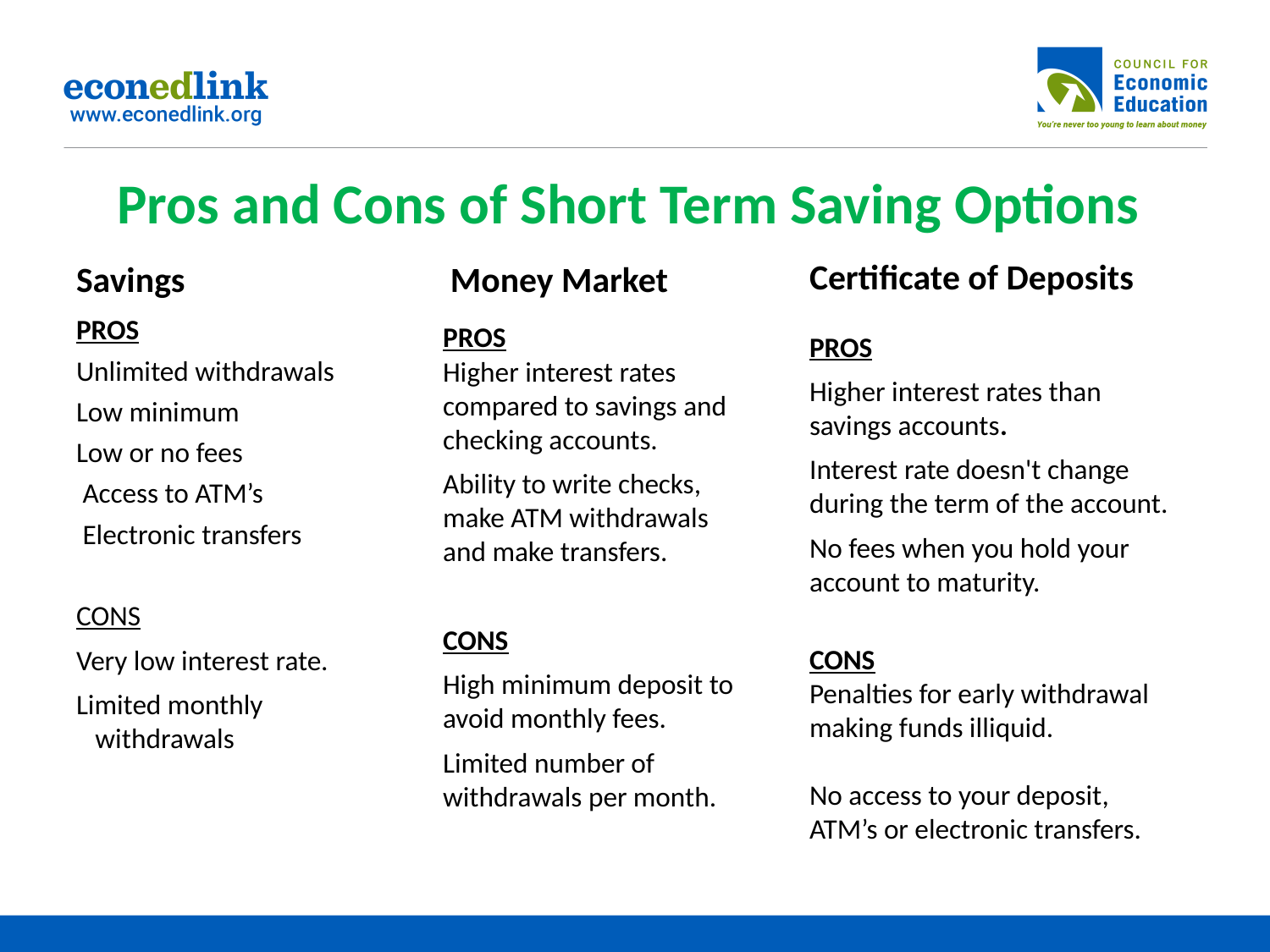

# Pros and Cons of Short Term Saving Options
Certificate of Deposits
Savings
Money Market
PROS
Unlimited withdrawals
Low minimum
Low or no fees
 Access to ATM’s
 Electronic transfers

CONS
Very low interest rate.
Limited monthly                     withdrawals

PROS                              Higher interest rates    compared to savings and checking accounts.
Ability to write checks, make ATM withdrawals and make transfers.

CONS
High minimum deposit to avoid monthly fees.
Limited number of withdrawals per month.

PROS
Higher interest rates than savings accounts.
Interest rate doesn't change during the term of the account.
No fees when you hold your account to maturity.

CONS
Penalties for early withdrawal making funds illiquid.

No access to your deposit, ATM’s or electronic transfers.